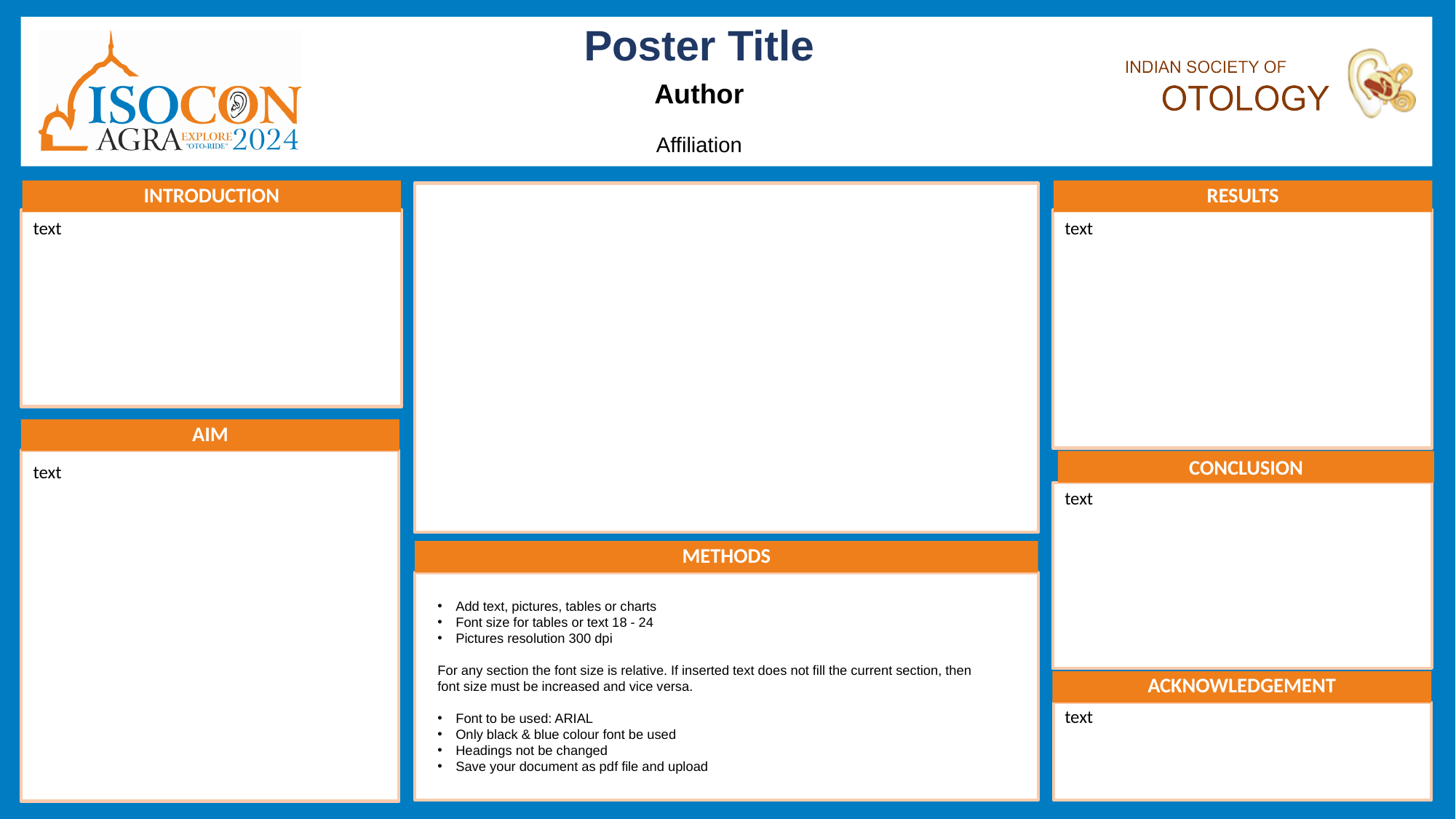

Poster Title
Author
Affiliation
INTRODUCTION
RESULTS
text
text

AIM
CONCLUSION
text
text
METHODS
Add text, pictures, tables or charts
Font size for tables or text 18 - 24
Pictures resolution 300 dpi

For any section the font size is relative. If inserted text does not fill the current section, then font size must be increased and vice versa.

Font to be used: ARIAL
Only black & blue colour font be used
Headings not be changed
Save your document as pdf file and upload
ACKNOWLEDGEMENT
text